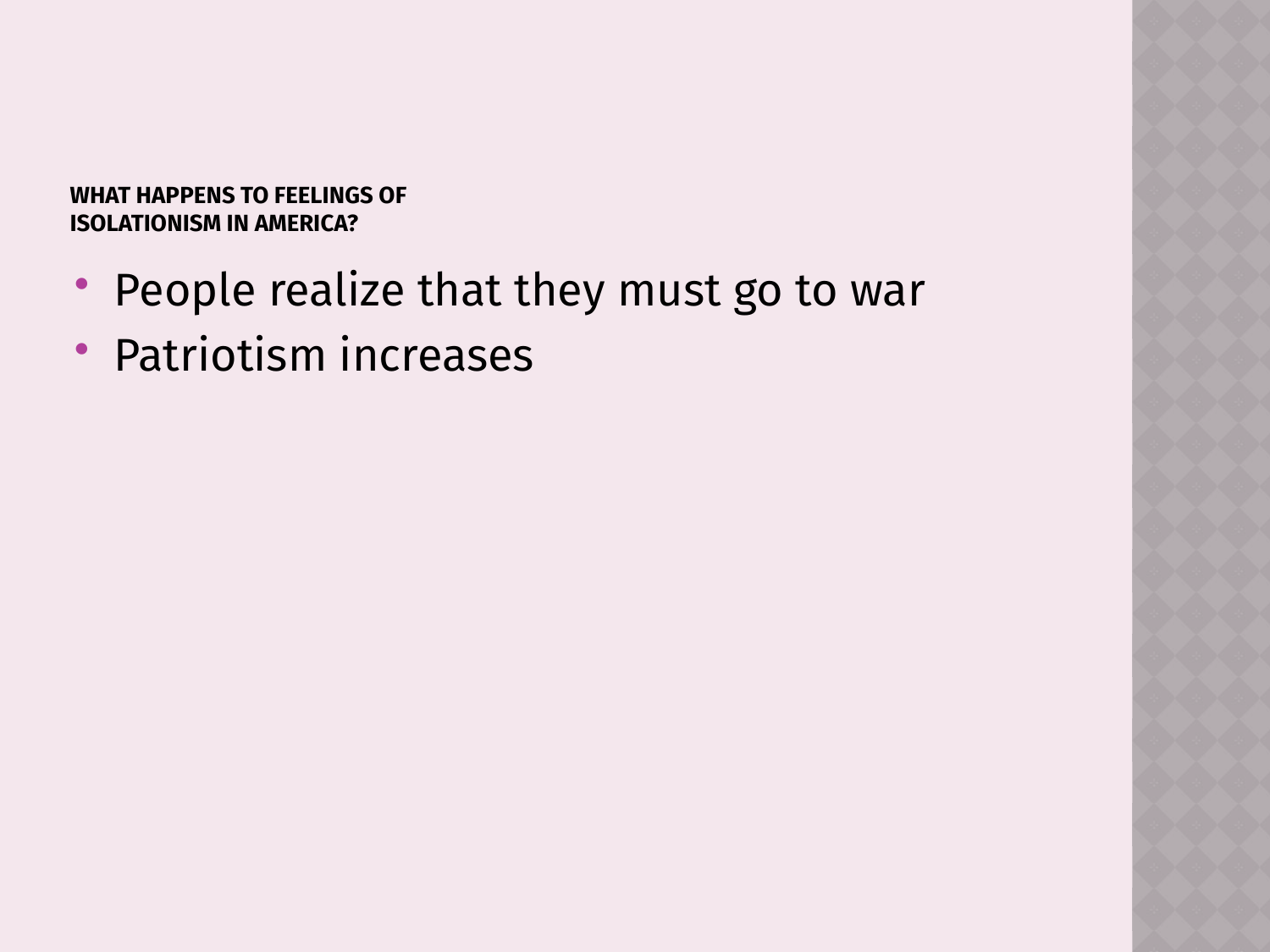

# What happens to feelings of isolationism in America?
People realize that they must go to war
Patriotism increases